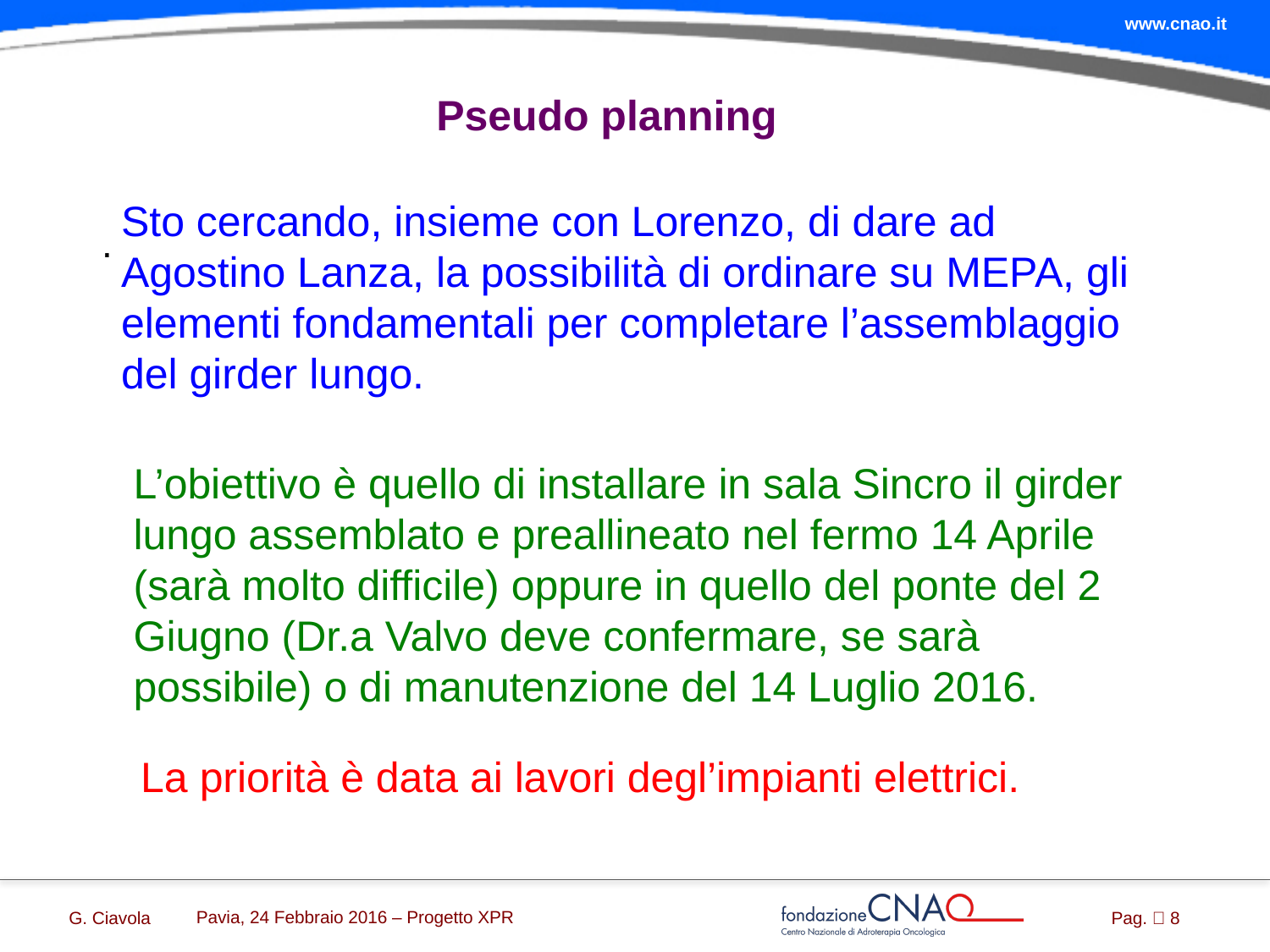

# Pseudo planning
Sto cercando, insieme con Lorenzo, di dare ad Agostino Lanza, la possibilità di ordinare su MEPA, gli elementi fondamentali per completare l’assemblaggio del girder lungo.
.
L’obiettivo è quello di installare in sala Sincro il girder lungo assemblato e preallineato nel fermo 14 Aprile (sarà molto difficile) oppure in quello del ponte del 2 Giugno (Dr.a Valvo deve confermare, se sarà possibile) o di manutenzione del 14 Luglio 2016.
La priorità è data ai lavori degl’impianti elettrici.